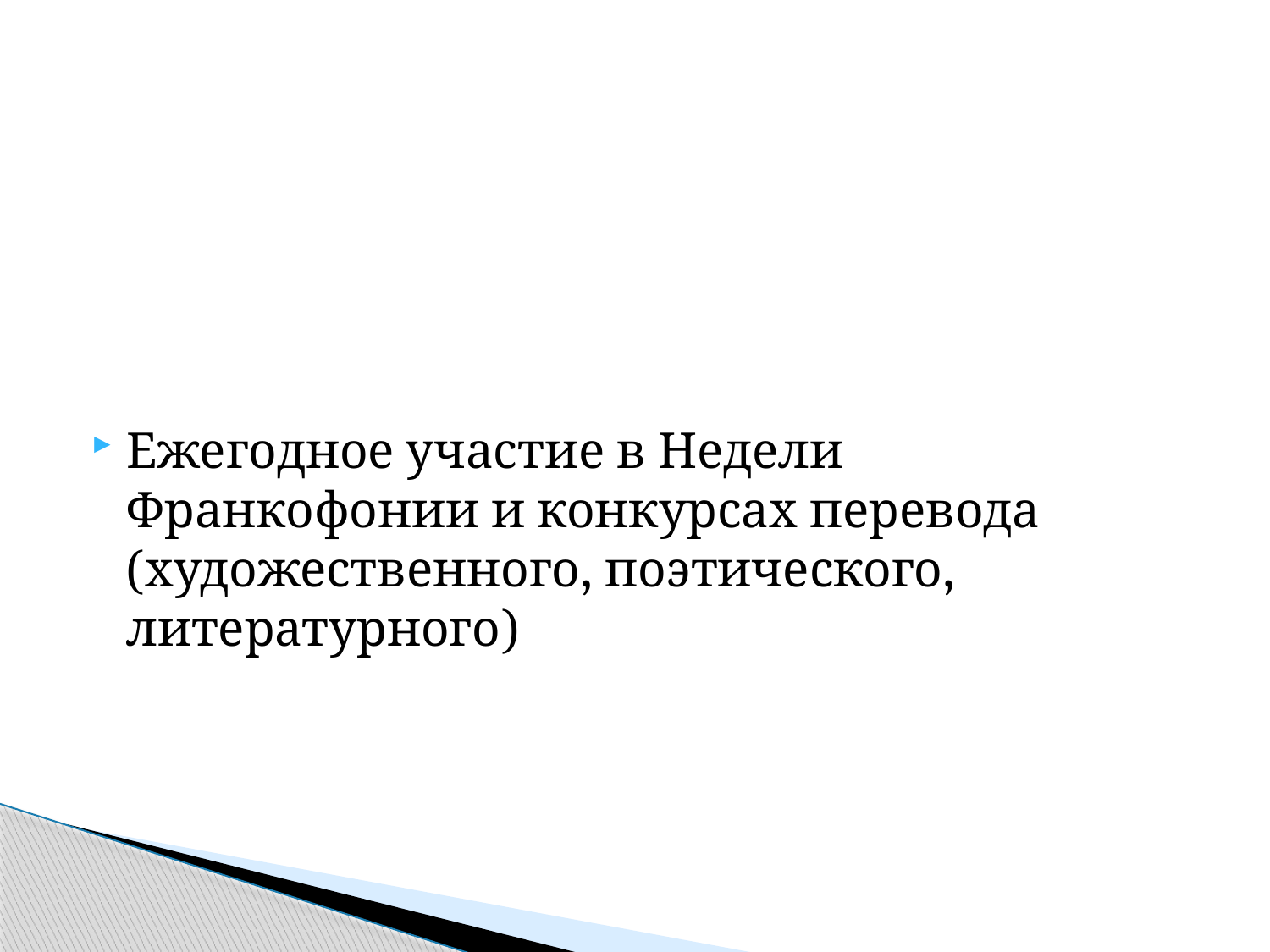

#
Ежегодное участие в Недели Франкофонии и конкурсах перевода (художественного, поэтического, литературного)